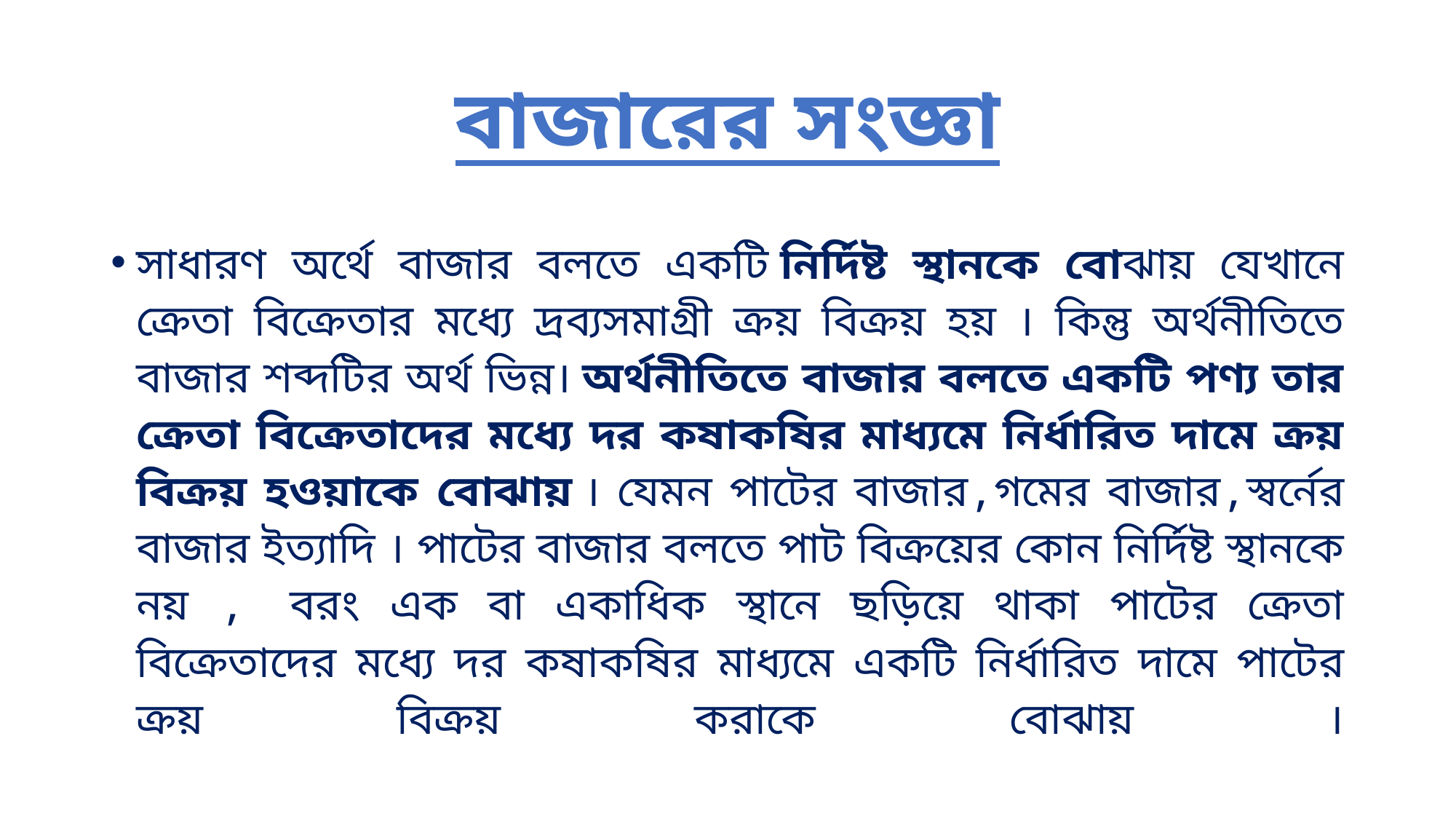

# বাজারের সংজ্ঞা
সাধারণ অর্থে বাজার বলতে একটি নির্দিষ্ট স্থানকে বোঝায় যেখানে ক্রেতা বিক্রেতার মধ্যে দ্রব্যসমাগ্রী ক্রয় বিক্রয় হয় । কিন্তু অর্থনীতিতে বাজার শব্দটির অর্থ ভিন্ন। অর্থনীতিতে বাজার বলতে একটি পণ্য তার ক্রেতা বিক্রেতাদের মধ্যে দর কষাকষির মাধ্যমে নির্ধারিত দামে ক্রয় বিক্রয় হওয়াকে বোঝায় । যেমন পাটের বাজার,গমের বাজার,স্বর্নের বাজার ইত্যাদি । পাটের বাজার বলতে পাট বিক্রয়ের কোন নির্দিষ্ট স্থানকে নয় , বরং এক বা একাধিক স্থানে ছড়িয়ে থাকা পাটের ক্রেতা বিক্রেতাদের মধ্যে দর কষাকষির মাধ্যমে একটি নির্ধারিত দামে পাটের ক্রয় বিক্রয় করাকে বোঝায় ।